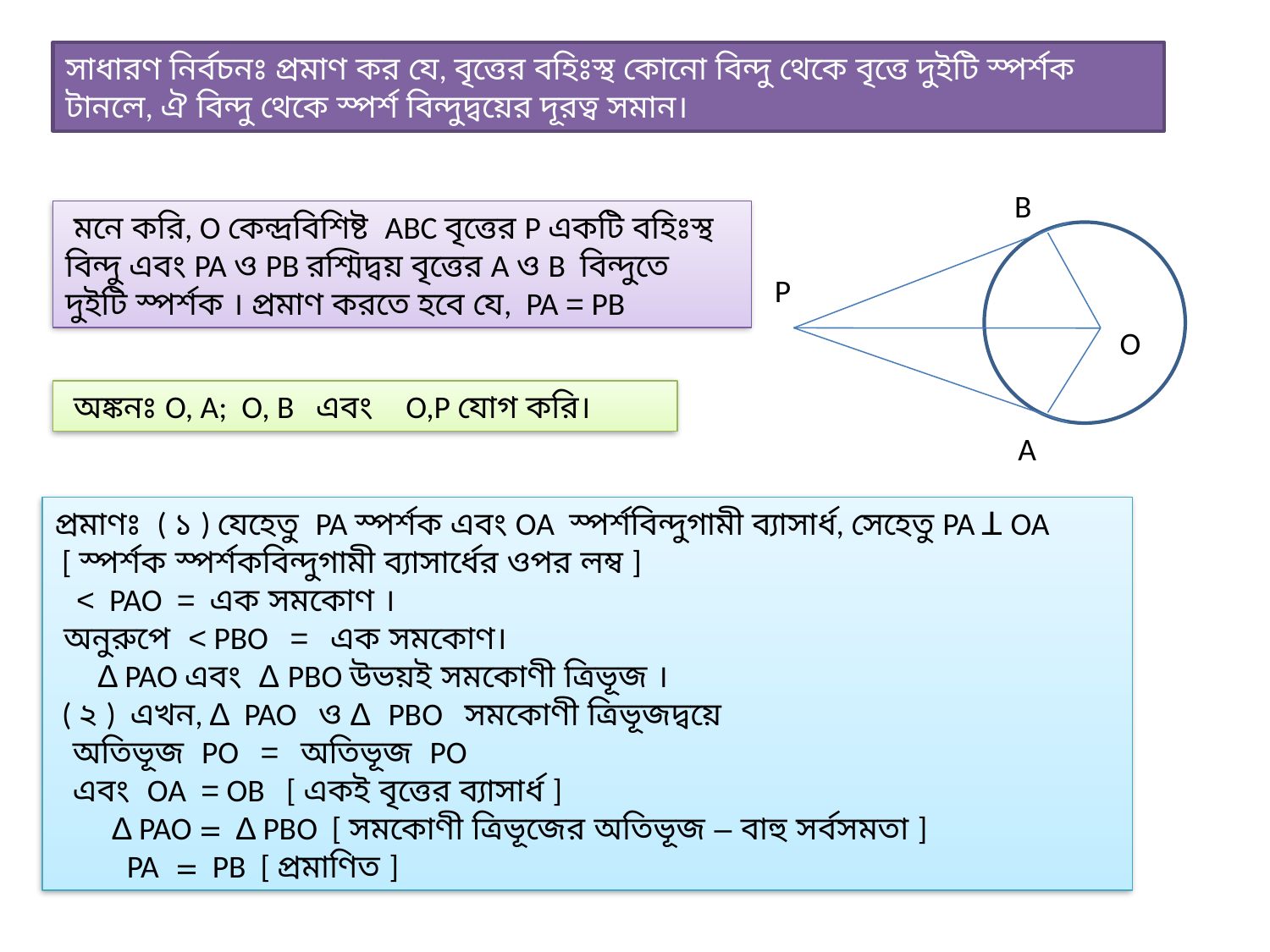

সাধারণ নির্বচনঃ প্রমাণ কর যে, বৃত্তের বহিঃস্থ কোনো বিন্দু থেকে বৃত্তে দুইটি স্পর্শক টানলে, ঐ বিন্দু থেকে স্পর্শ বিন্দুদ্বয়ের দূরত্ব সমান।
 B
 মনে করি, O কেন্দ্রবিশিষ্ট  ABC বৃত্তের P একটি বহিঃস্থ বিন্দু এবং PA ও PB রশ্মিদ্বয় বৃত্তের A ও B  বিন্দুতে দুইটি স্পর্শক । প্রমাণ করতে হবে যে,  PA = PB

P
O
 অঙ্কনঃ O, A;  O, B   এবং    O,P যোগ করি।
A
প্রমাণঃ  ( ১ ) যেহেতু  PA স্পর্শক এবং OA  স্পর্শবিন্দুগামী ব্যাসার্ধ, সেহেতু PA ꓕ OA
 [ স্পর্শক স্পর্শকবিন্দুগামী ব্যাসার্ধের ওপর লম্ব ]
   <  PAO  =  এক সমকোণ ।
 অনুরুপে  < PBO   =   এক সমকোণ।
      ∆ PAO এবং  ∆ PBO উভয়ই সমকোণী ত্রিভূজ ।
 ( ২ )  এখন, ∆  PAO   ও ∆  PBO   সমকোণী ত্রিভূজদ্বয়ে
  অতিভূজ  PO   =   অতিভূজ  PO
  এবং  OA  = OB   [ একই বৃত্তের ব্যাসার্ধ ]
        ∆ PAO =  ∆ PBO  [ সমকোণী ত্রিভূজের অতিভূজ – বাহু সর্বসমতা ]
          PA  =  PB  [ প্রমাণিত ]